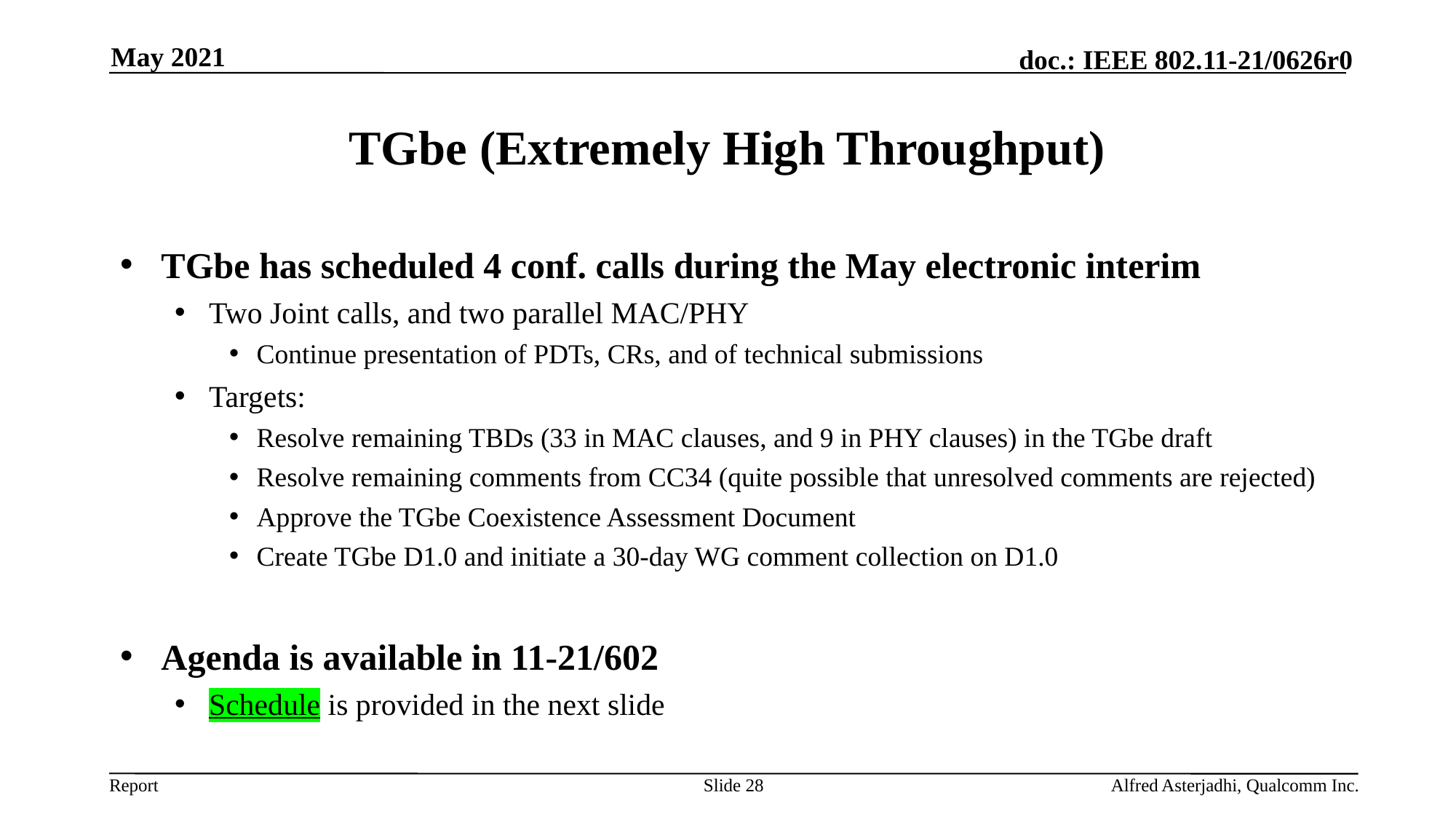

May 2021
# TGbe (Extremely High Throughput)
TGbe has scheduled 4 conf. calls during the May electronic interim
Two Joint calls, and two parallel MAC/PHY
Continue presentation of PDTs, CRs, and of technical submissions
Targets:
Resolve remaining TBDs (33 in MAC clauses, and 9 in PHY clauses) in the TGbe draft
Resolve remaining comments from CC34 (quite possible that unresolved comments are rejected)
Approve the TGbe Coexistence Assessment Document
Create TGbe D1.0 and initiate a 30-day WG comment collection on D1.0

Agenda is available in 11-21/602
Schedule is provided in the next slide
Slide 28
Alfred Asterjadhi, Qualcomm Inc.